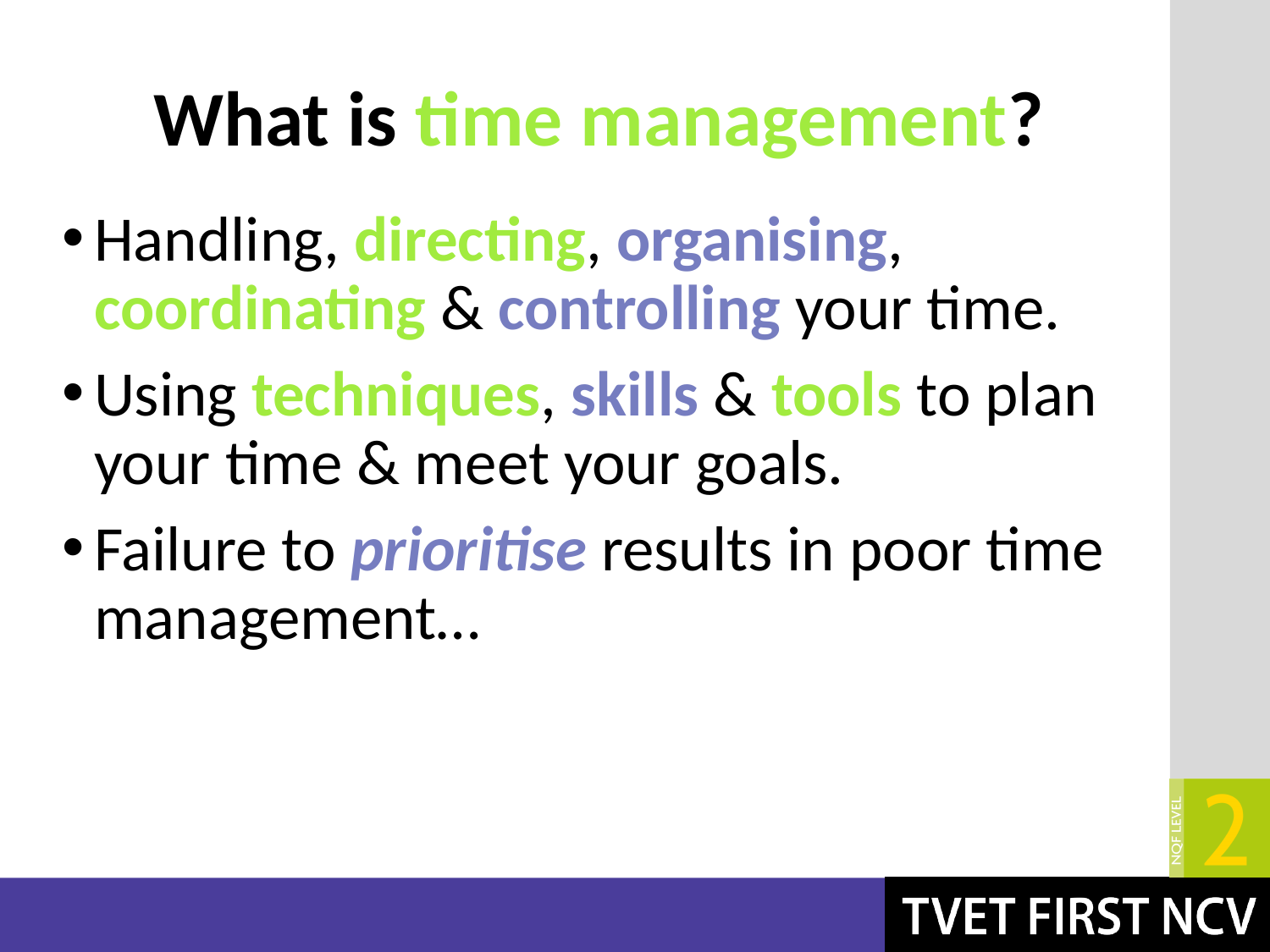

# What is time management?
Handling, directing, organising, coordinating & controlling your time.
Using techniques, skills & tools to plan your time & meet your goals.
Failure to prioritise results in poor time management…